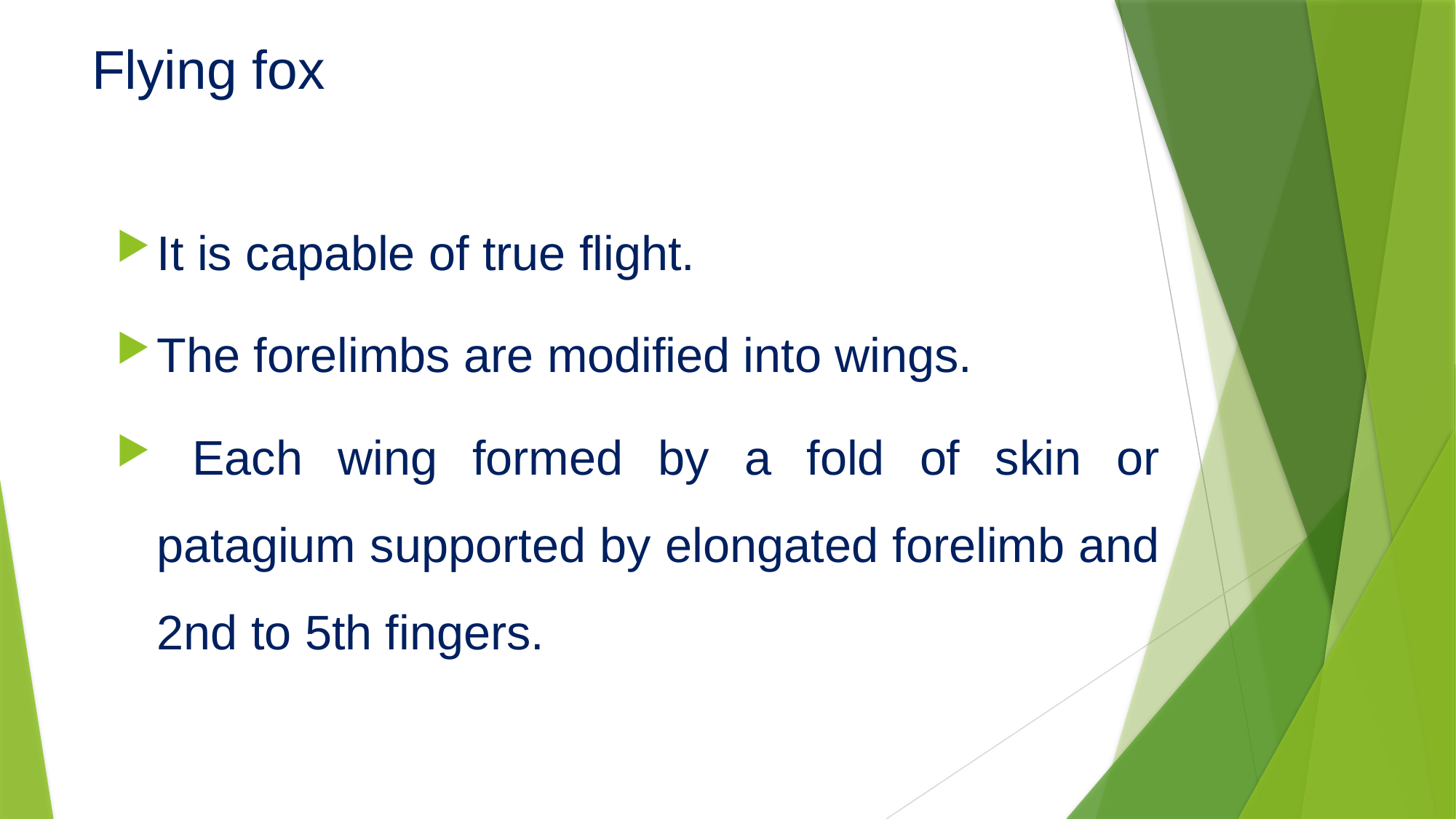

# Flying fox
It is capable of true flight.
The forelimbs are modified into wings.
 Each wing formed by a fold of skin or patagium supported by elongated forelimb and 2nd to 5th fingers.